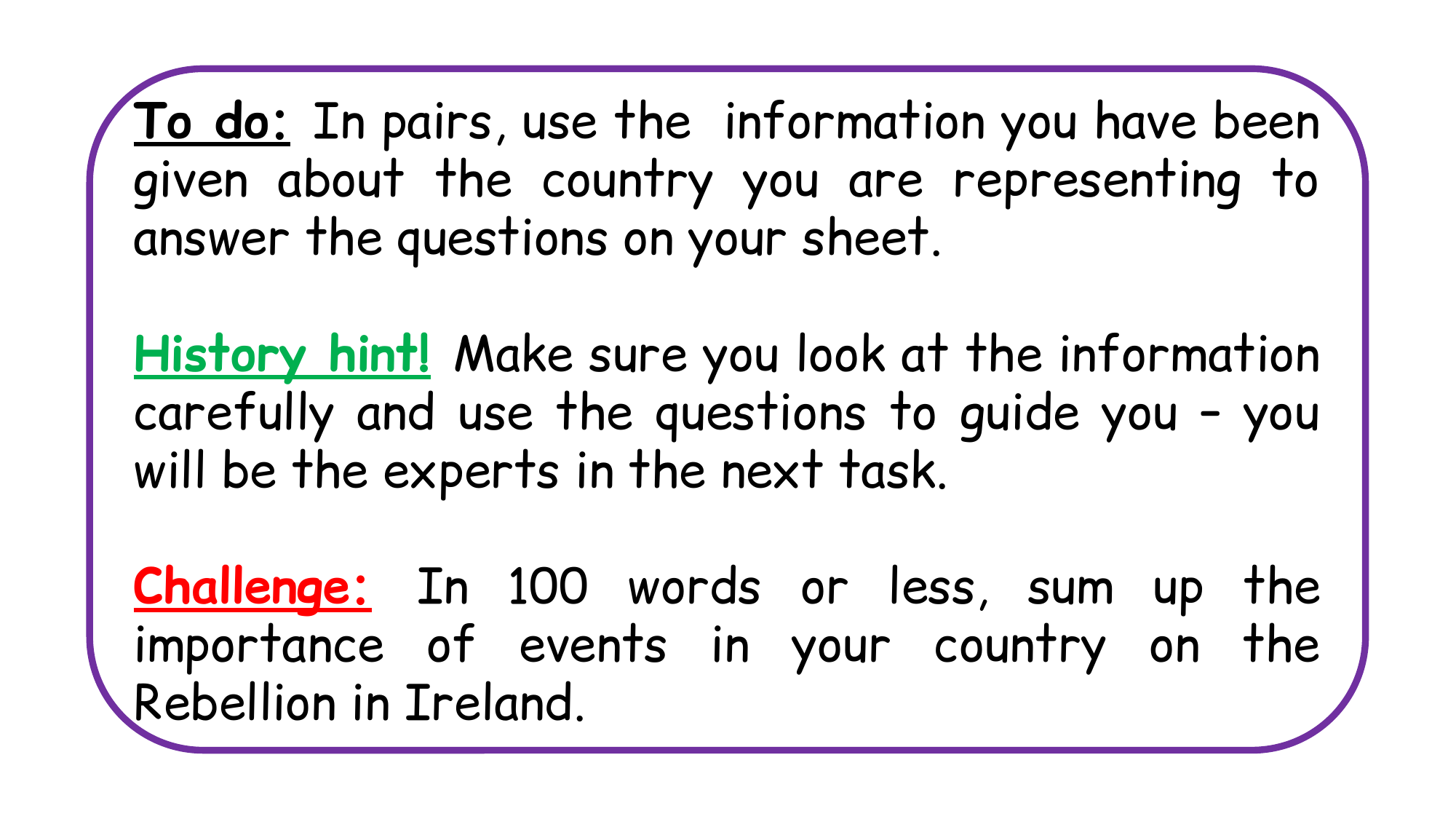

To do: In pairs, use the  information you have been given about the country you are representing to answer the questions on your sheet.

History hint! Make sure you look at the information carefully and use the questions to guide you – you will be the experts in the next task.

Challenge: In 100 words or less, sum up the importance of events in your country on the Rebellion in Ireland.